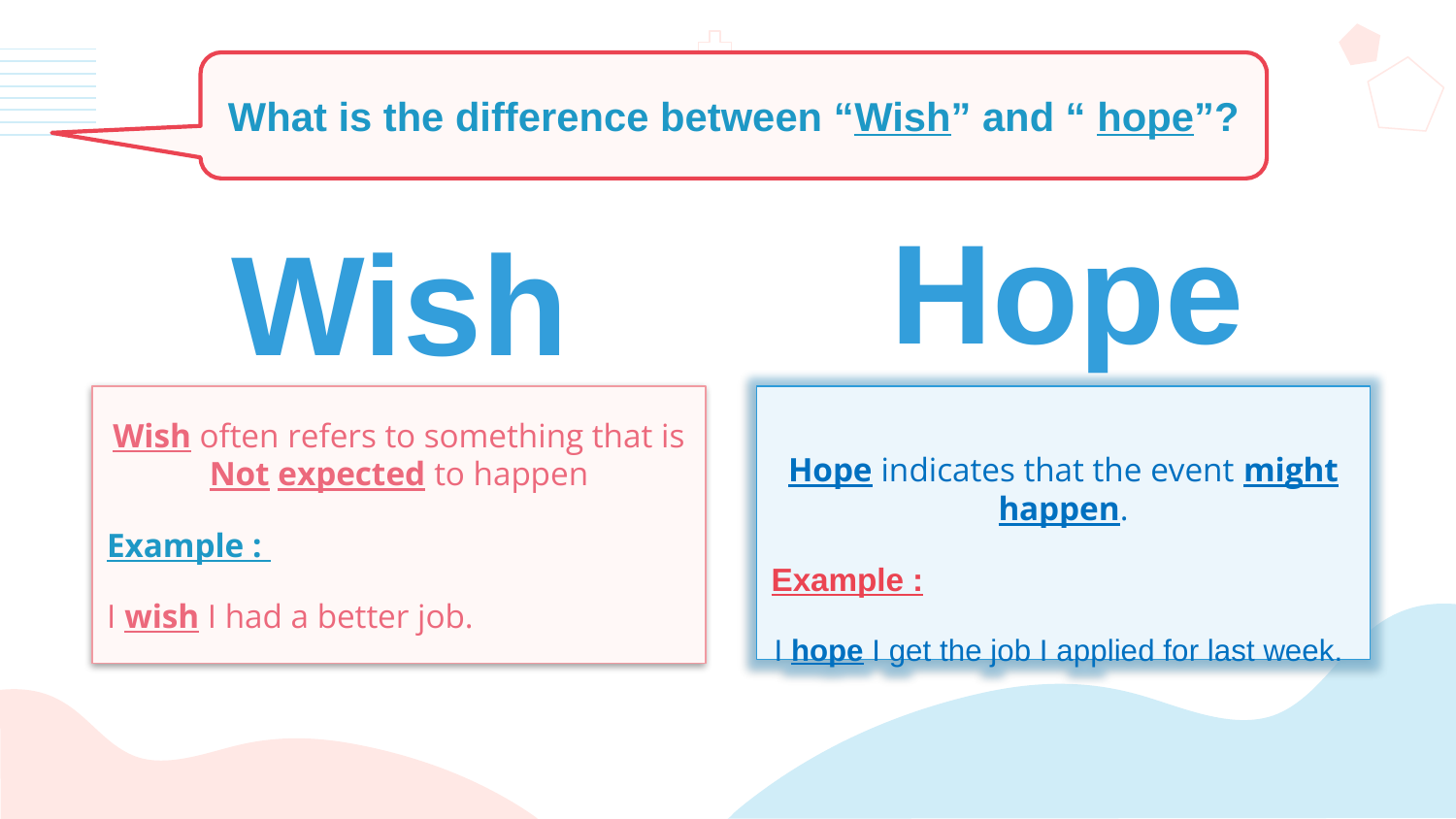

What is the difference between “Wish” and “ hope”?
Hope
# Wish

Wish often refers to something that is Not expected to happen
Example :
I wish I had a better job.

Hope indicates that the event might happen.
Example :
I hope I get the job I applied for last week.